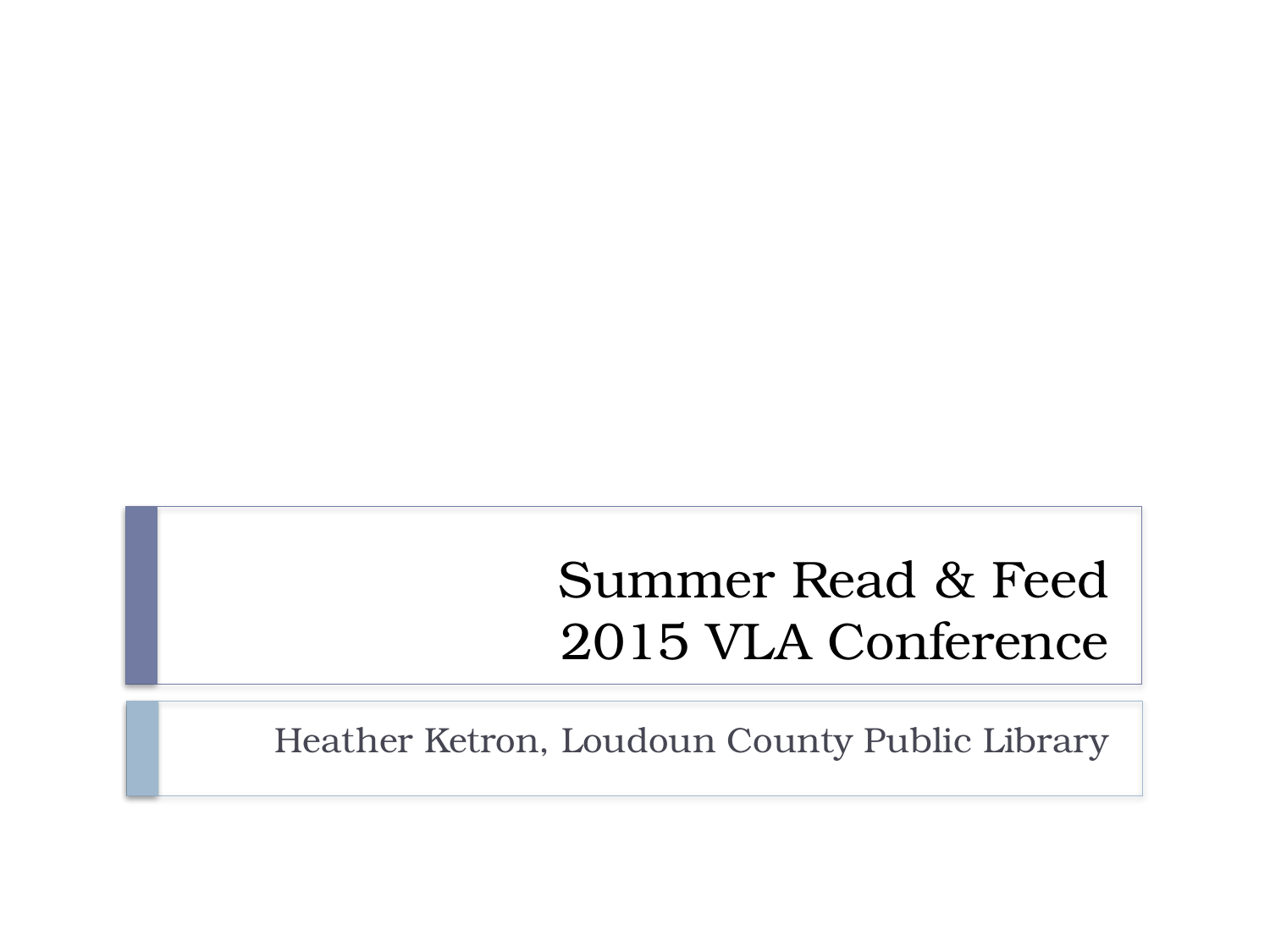

# Summer Read & Feed 2015 VLA Conference
Heather Ketron, Loudoun County Public Library